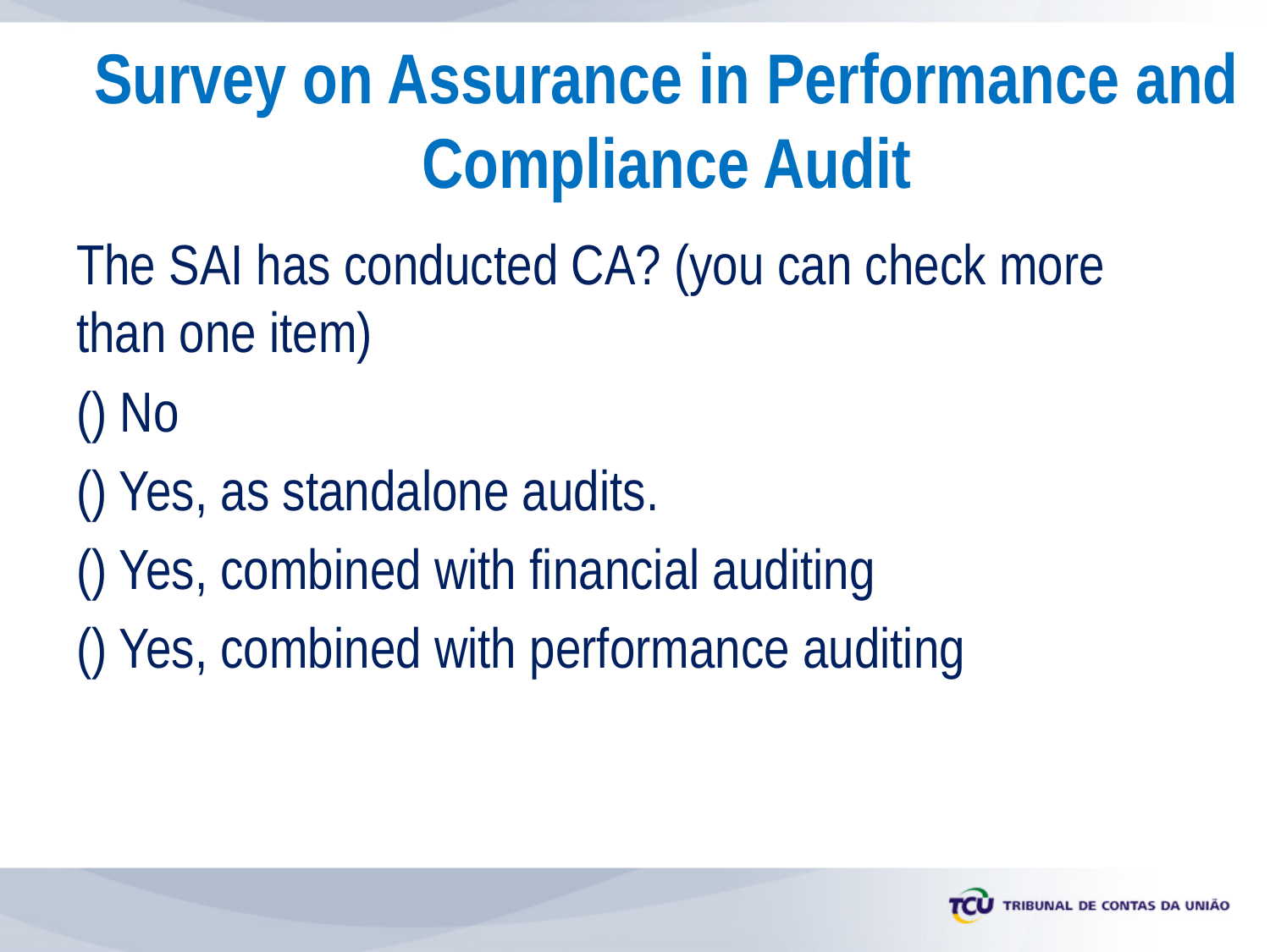

# Survey on Assurance in Performance and Compliance Audit
The SAI has conducted CA? (you can check more than one item)
() No
() Yes, as standalone audits.
() Yes, combined with financial auditing
() Yes, combined with performance auditing